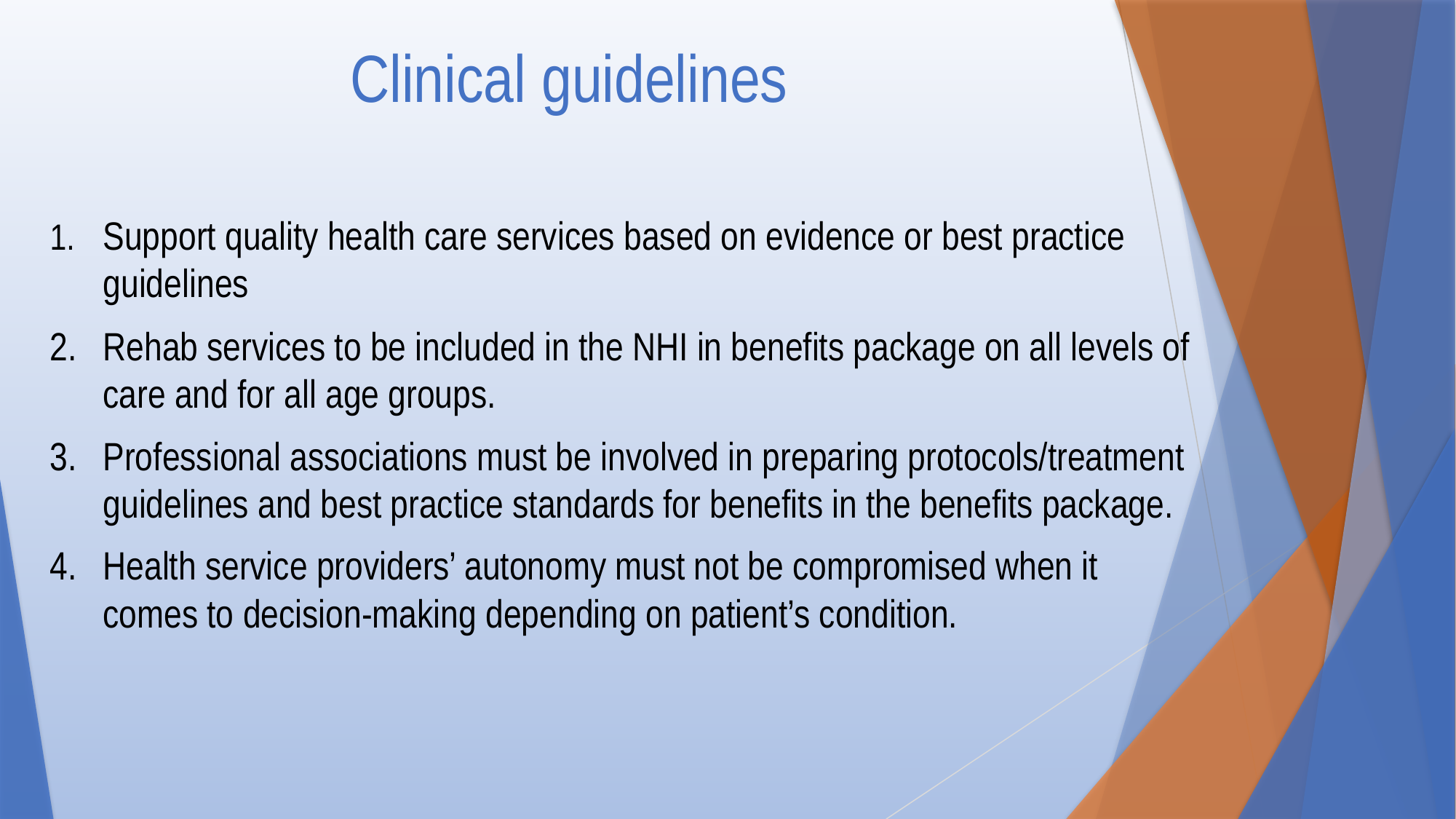

# Clinical guidelines
1. 	Support quality health care services based on evidence or best practice guidelines
2. 	Rehab services to be included in the NHI in benefits package on all levels of care and for all age groups.
3. 	Professional associations must be involved in preparing protocols/treatment guidelines and best practice standards for benefits in the benefits package.
4. 	Health service providers’ autonomy must not be compromised when it comes to decision-making depending on patient’s condition.